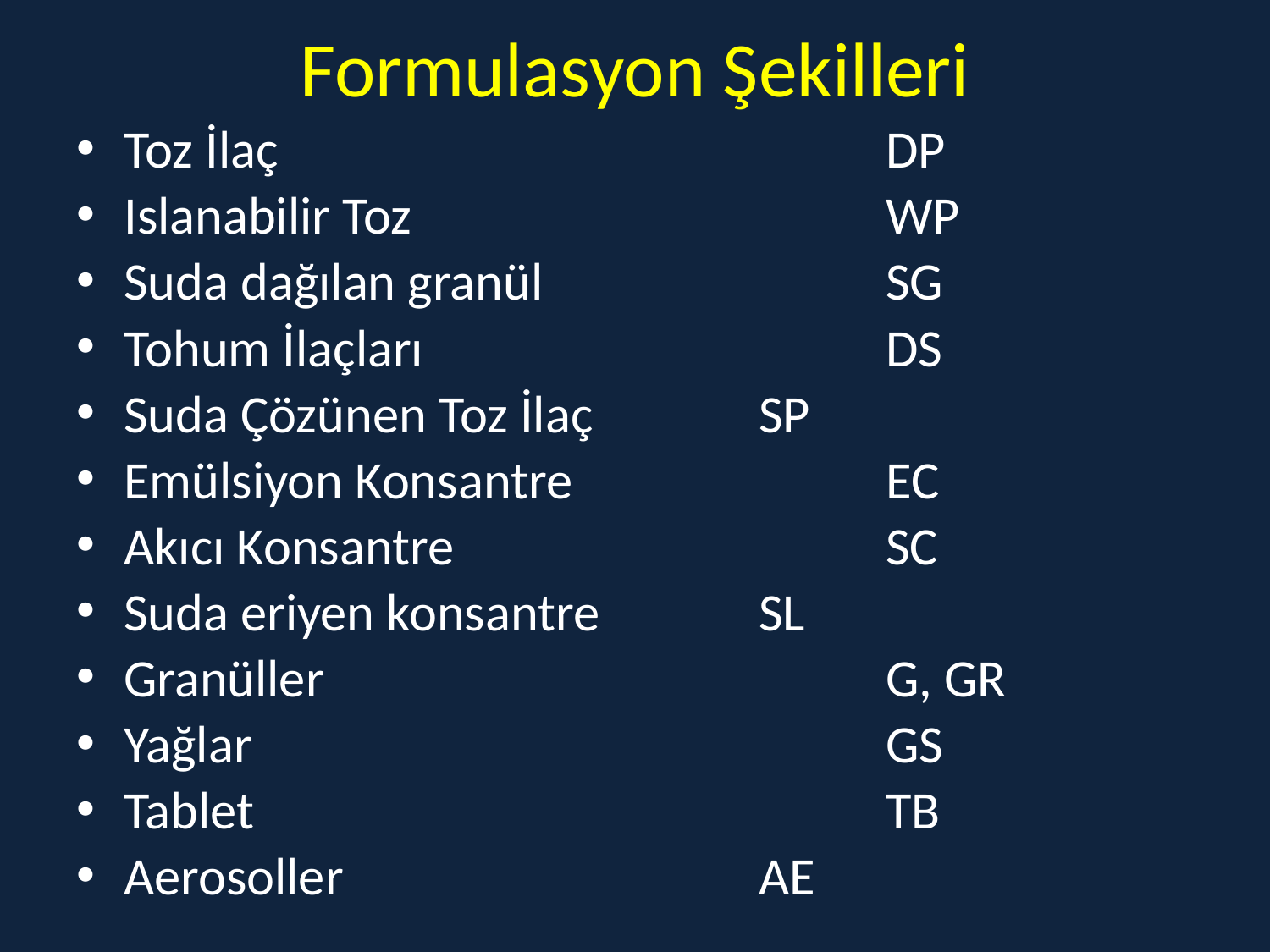

# Formulasyon Şekilleri
Toz İlaç 					DP
Islanabilir Toz				WP
Suda dağılan granül			SG
Tohum İlaçları				DS
Suda Çözünen Toz İlaç		SP
Emülsiyon Konsantre			EC
Akıcı Konsantre				SC
Suda eriyen konsantre		SL
Granüller					G, GR
Yağlar					GS
Tablet					TB
Aerosoller				AE